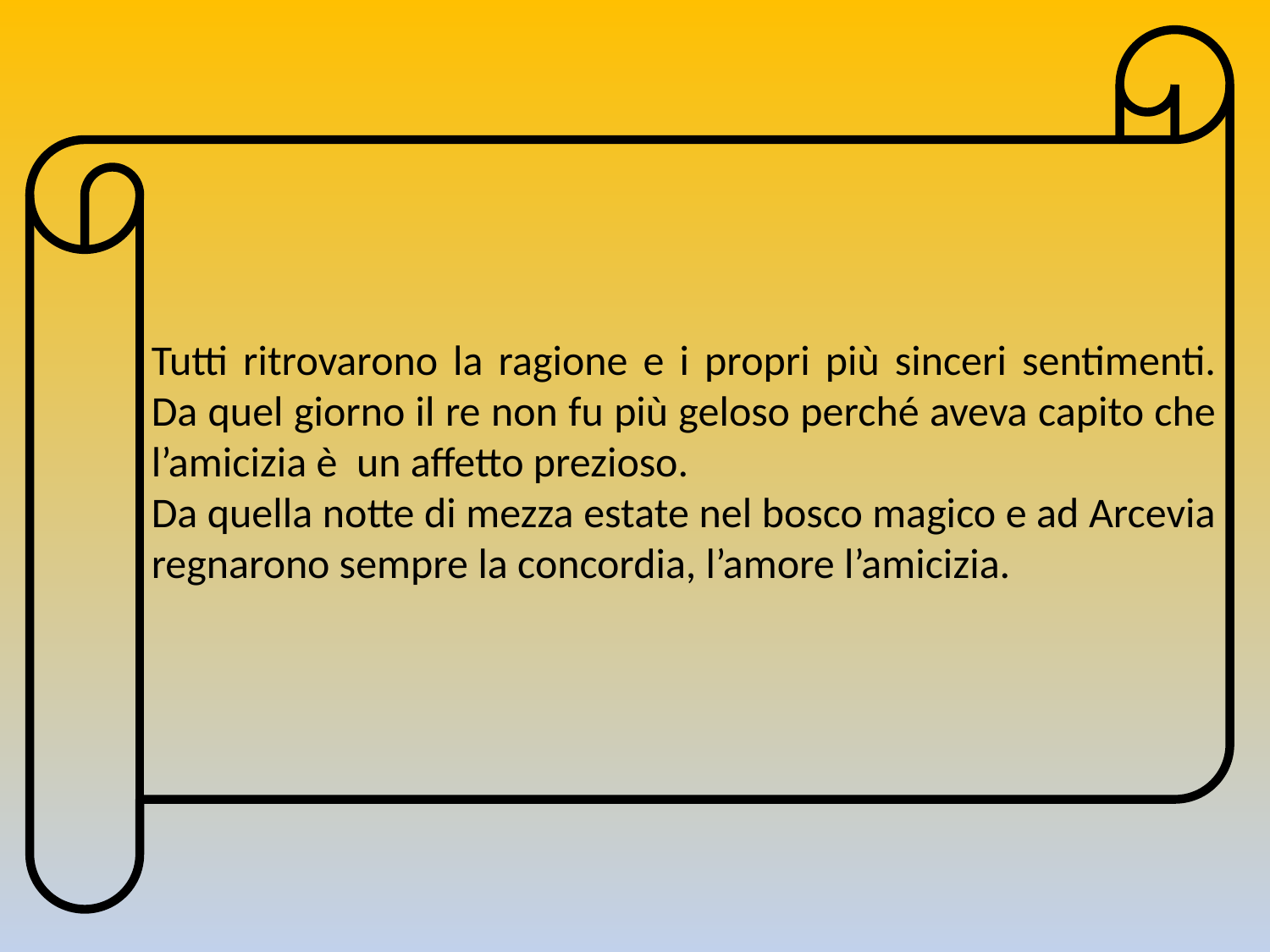

Tutti ritrovarono la ragione e i propri più sinceri sentimenti. Da quel giorno il re non fu più geloso perché aveva capito che l’amicizia è  un affetto prezioso.
Da quella notte di mezza estate nel bosco magico e ad Arcevia regnarono sempre la concordia, l’amore l’amicizia.